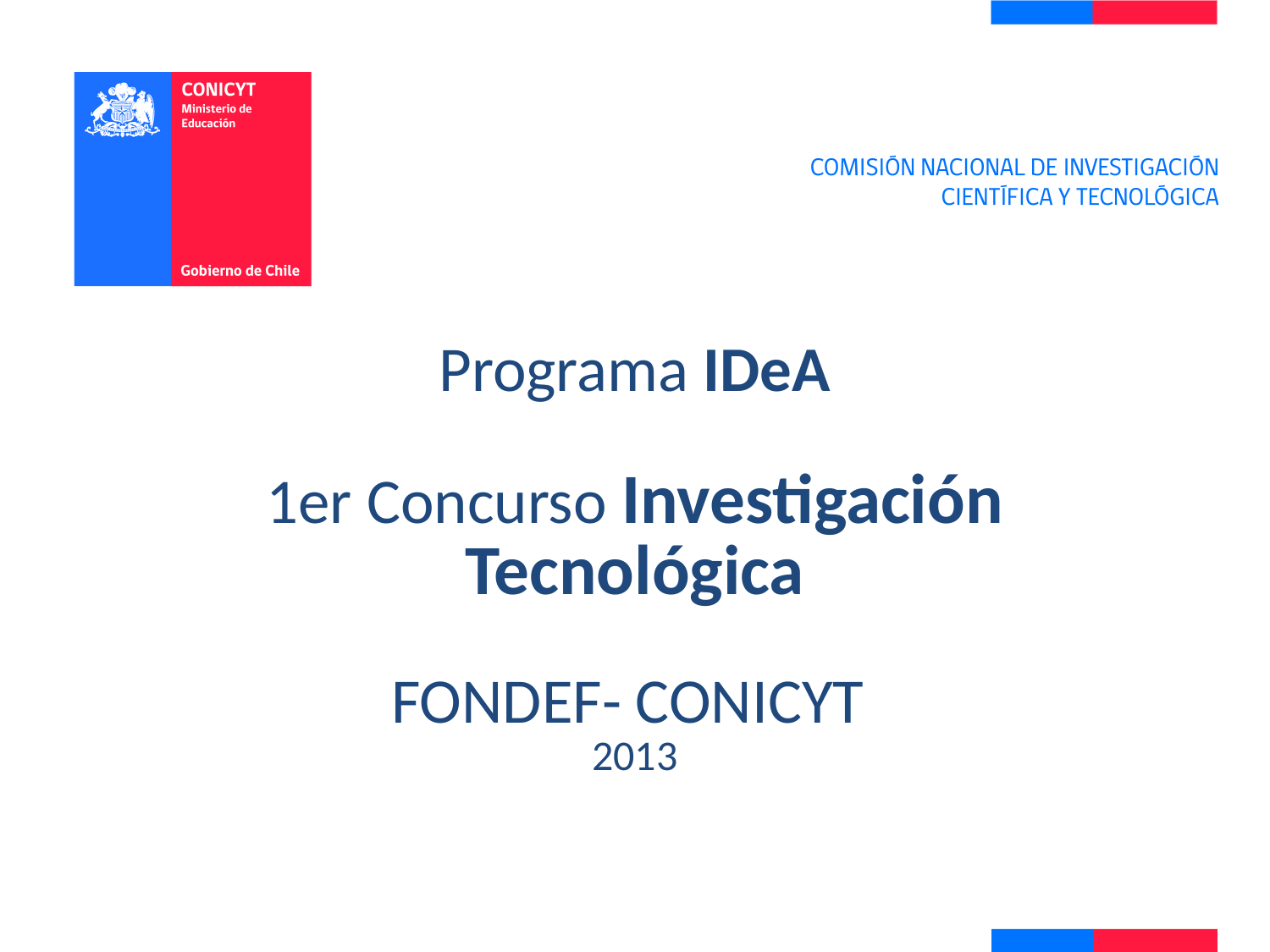

# Programa IDeA 1er Concurso Investigación Tecnológica FONDEF- CONICYT 2013